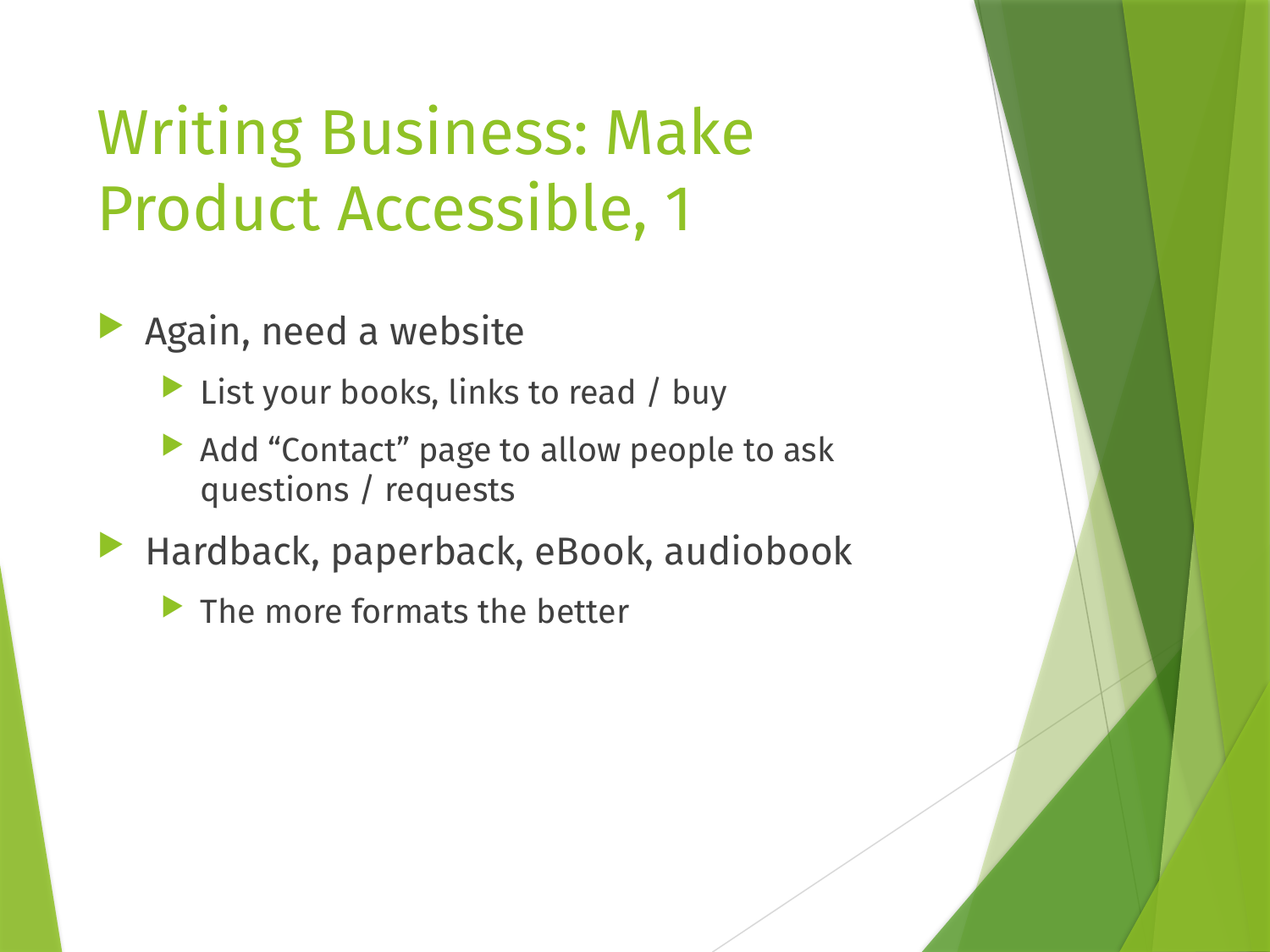

# Writing Business: Make Product Accessible, 1
Again, need a website
List your books, links to read / buy
Add “Contact” page to allow people to ask questions / requests
Hardback, paperback, eBook, audiobook
The more formats the better